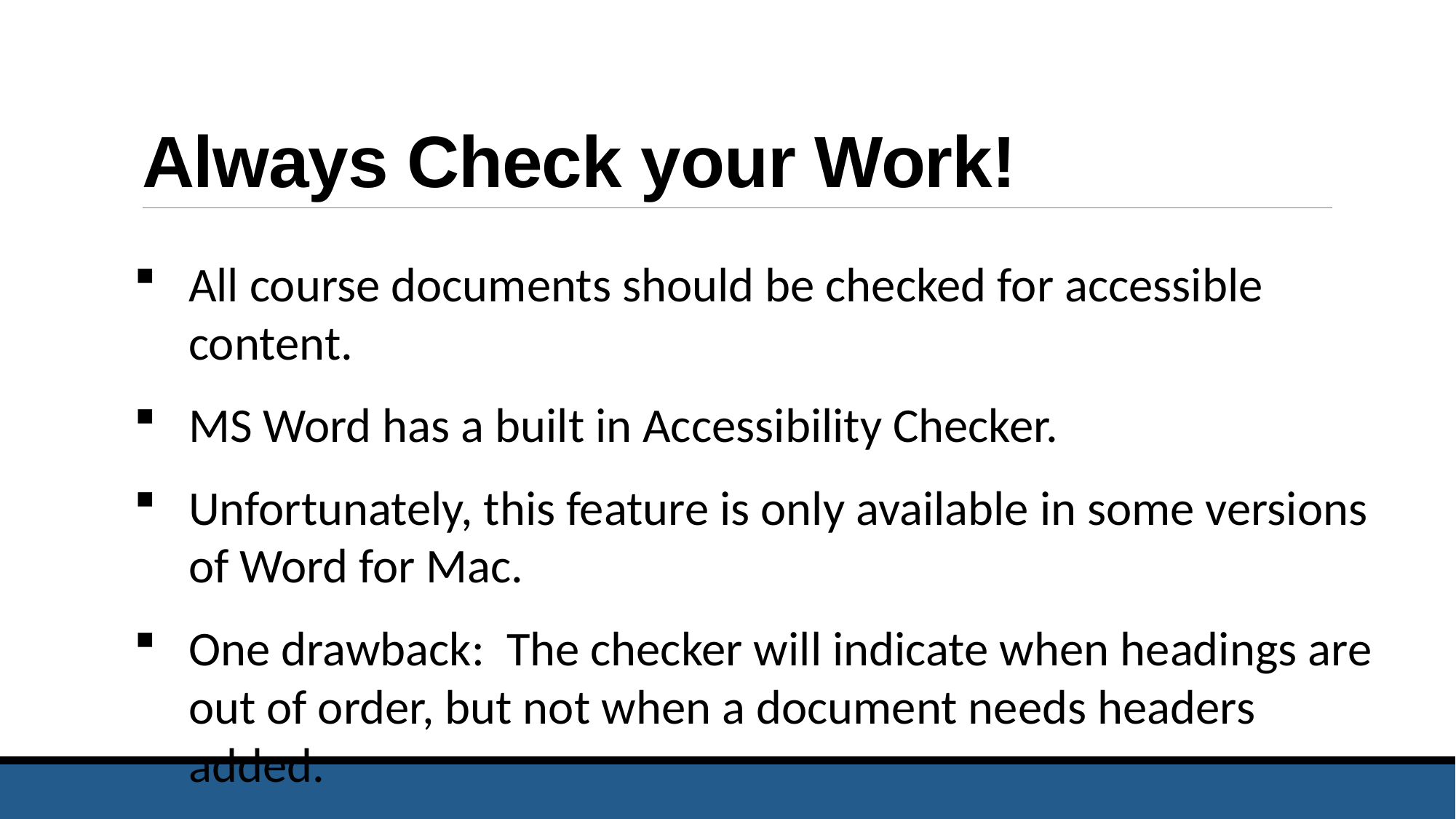

# Always Check your Work!
All course documents should be checked for accessible content.
MS Word has a built in Accessibility Checker.
Unfortunately, this feature is only available in some versions of Word for Mac.
One drawback:  The checker will indicate when headings are out of order, but not when a document needs headers added.